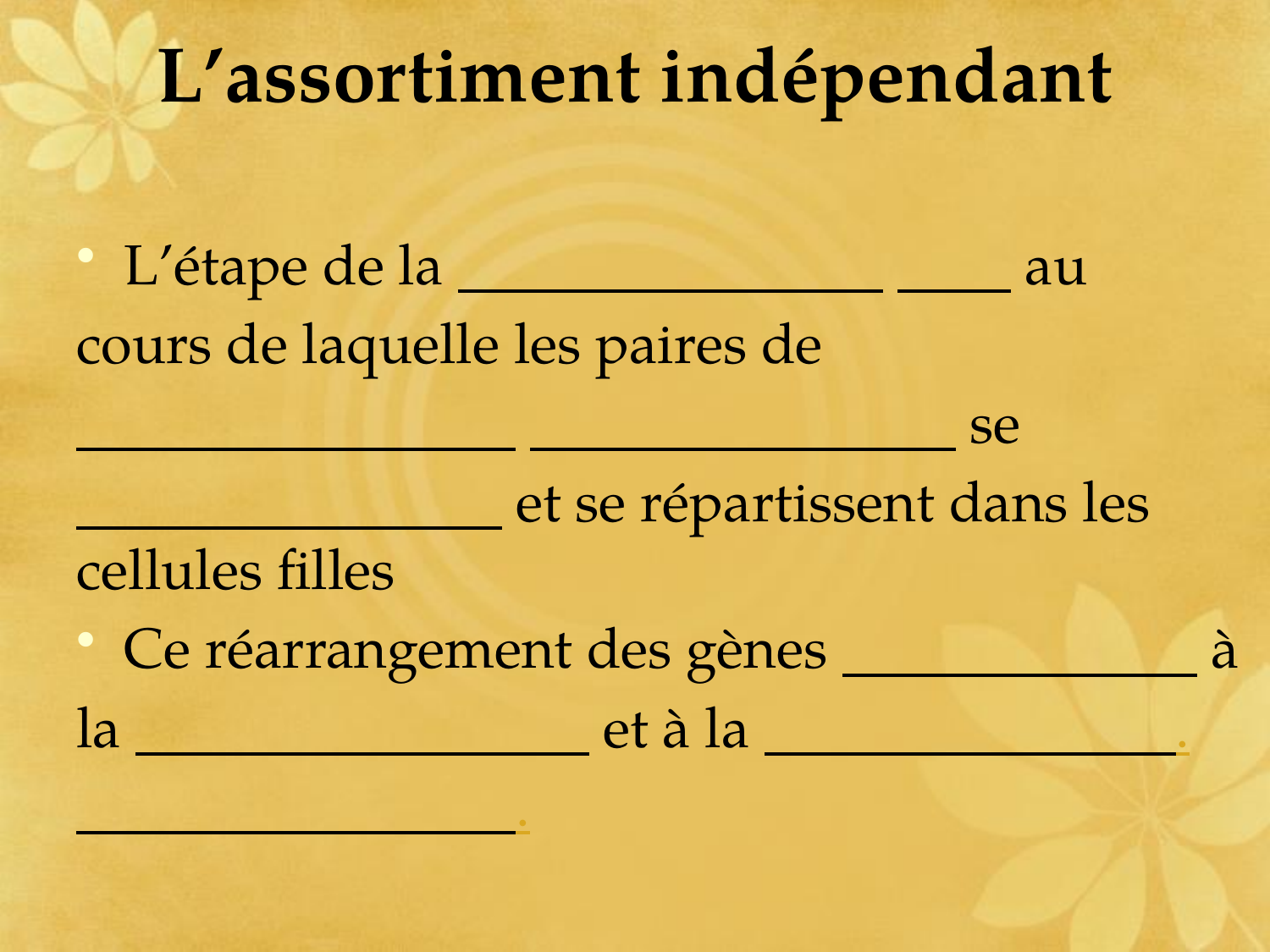

# L’assortiment indépendant
L’étape de la                                         au
cours de laquelle les paires de
                                                               se
                               et se répartissent dans les cellules filles
Ce réarrangement des gènes                           à
la                                  et à la                              .
                               .